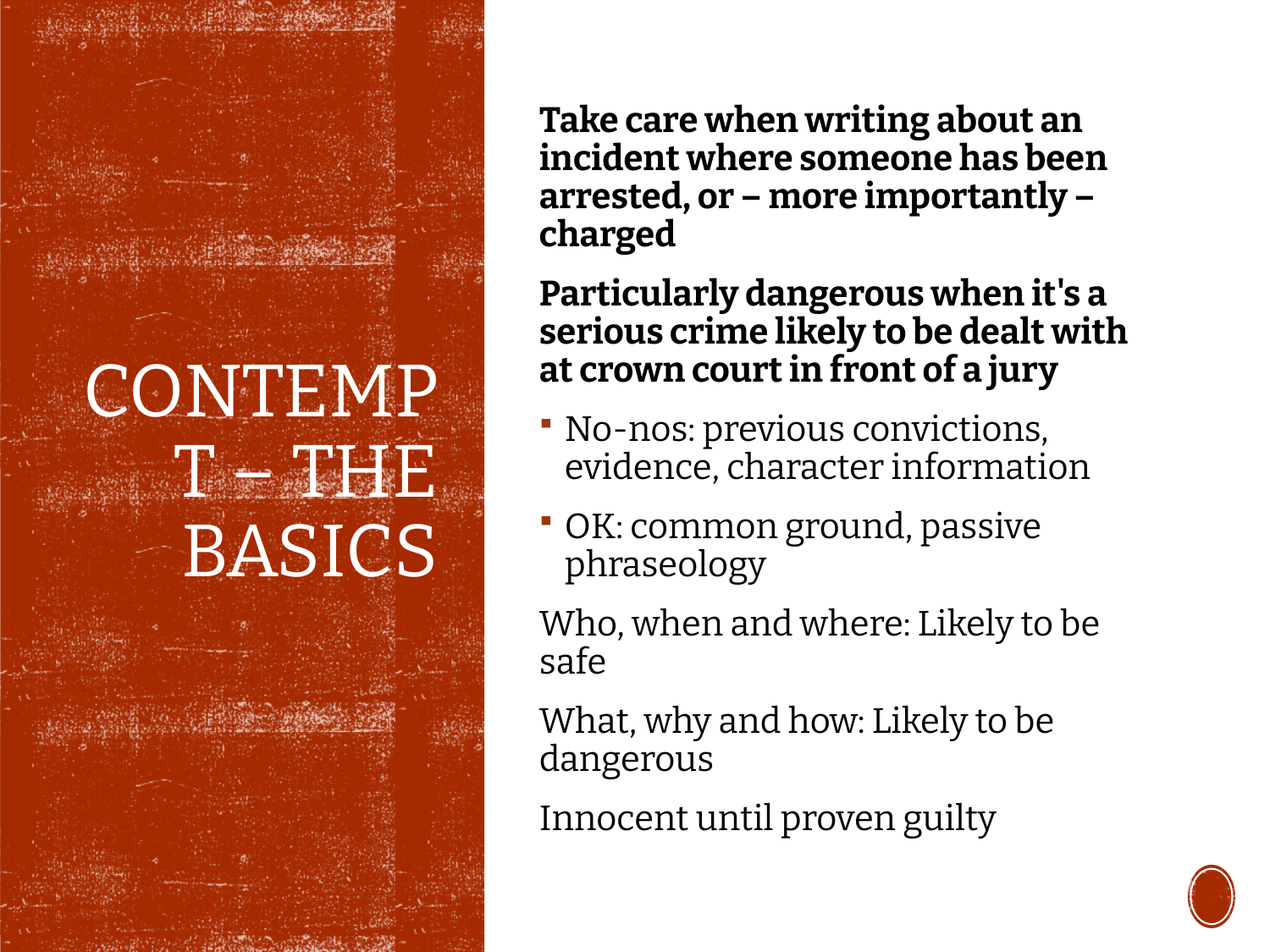

Take care when writing about an incident where someone has been arrested, or – more importantly – charged
Particularly dangerous when it's a serious crime likely to be dealt with at crown court in front of a jury
No-nos: previous convictions, evidence, character information
OK: common ground, passive phraseology
Who, when and where: Likely to be safe
What, why and how: Likely to be dangerous
Innocent until proven guilty
# Contempt – the basics